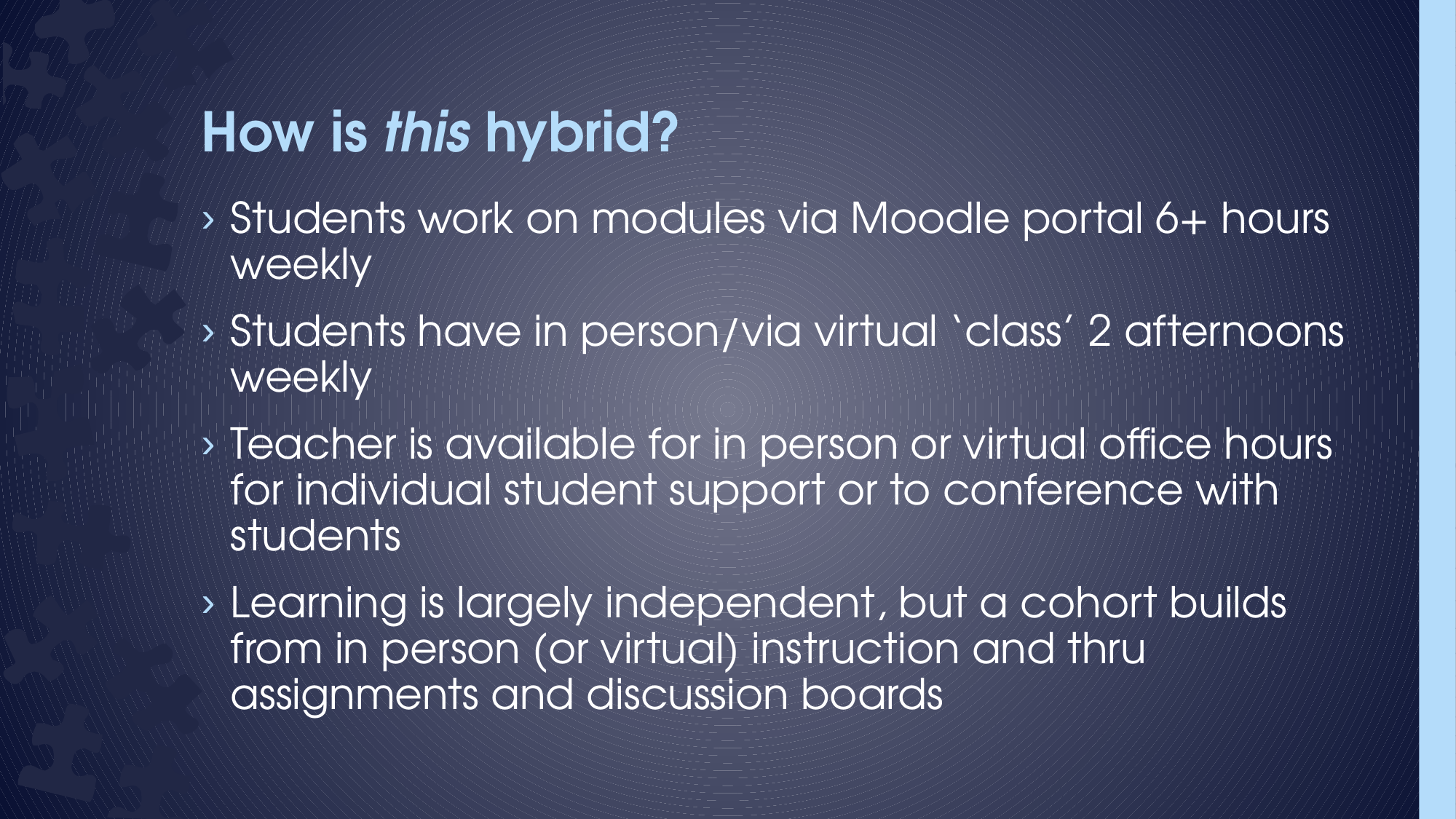

# How is this hybrid?
Students work on modules via Moodle portal 6+ hours weekly
Students have in person/via virtual ‘class’ 2 afternoons weekly
Teacher is available for in person or virtual office hours for individual student support or to conference with students
Learning is largely independent, but a cohort builds from in person (or virtual) instruction and thru assignments and discussion boards